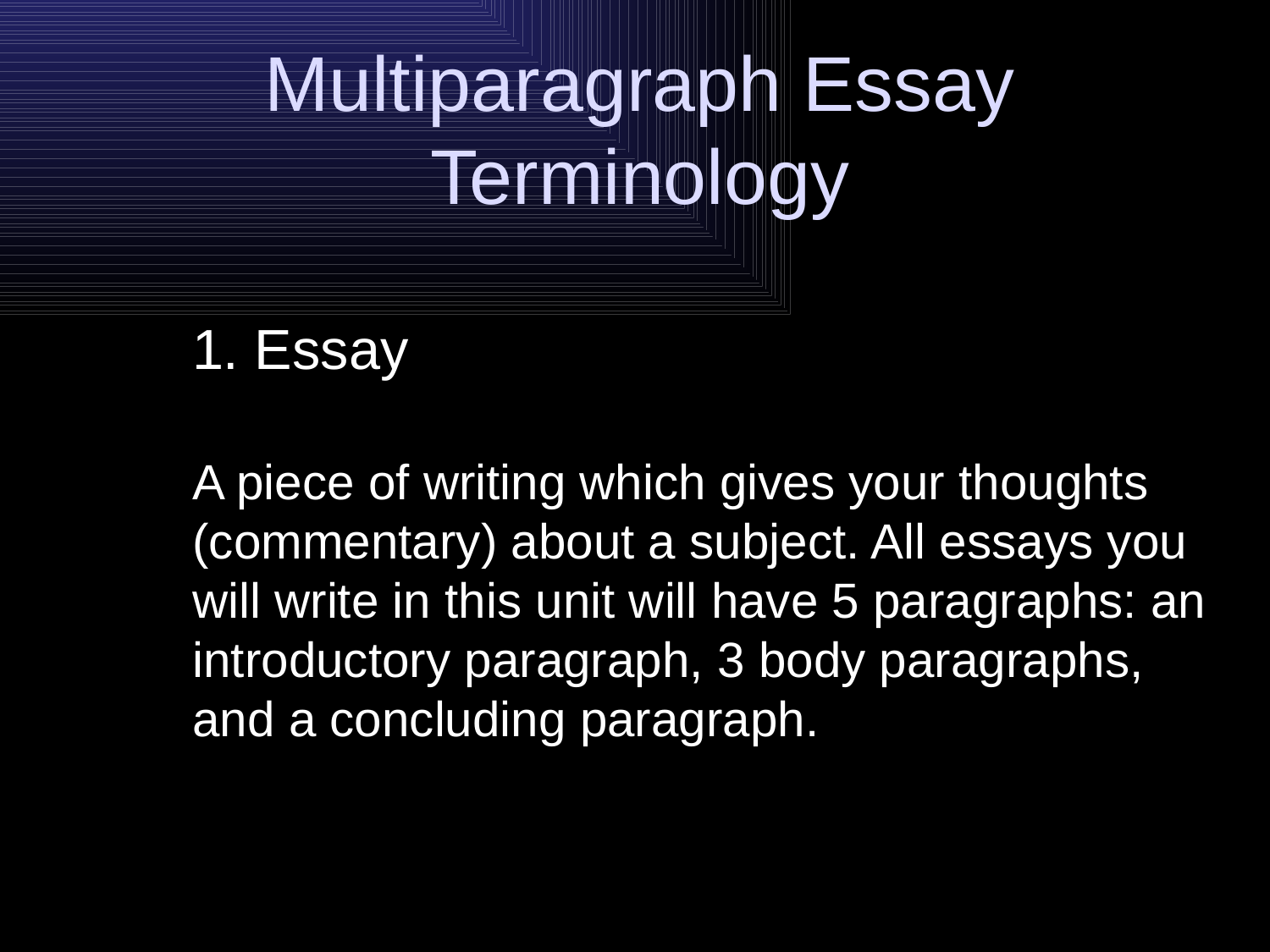

# Multiparagraph Essay Terminology
1. Essay
	A piece of writing which gives your thoughts (commentary) about a subject. All essays you will write in this unit will have 5 paragraphs: an introductory paragraph, 3 body paragraphs, and a concluding paragraph.